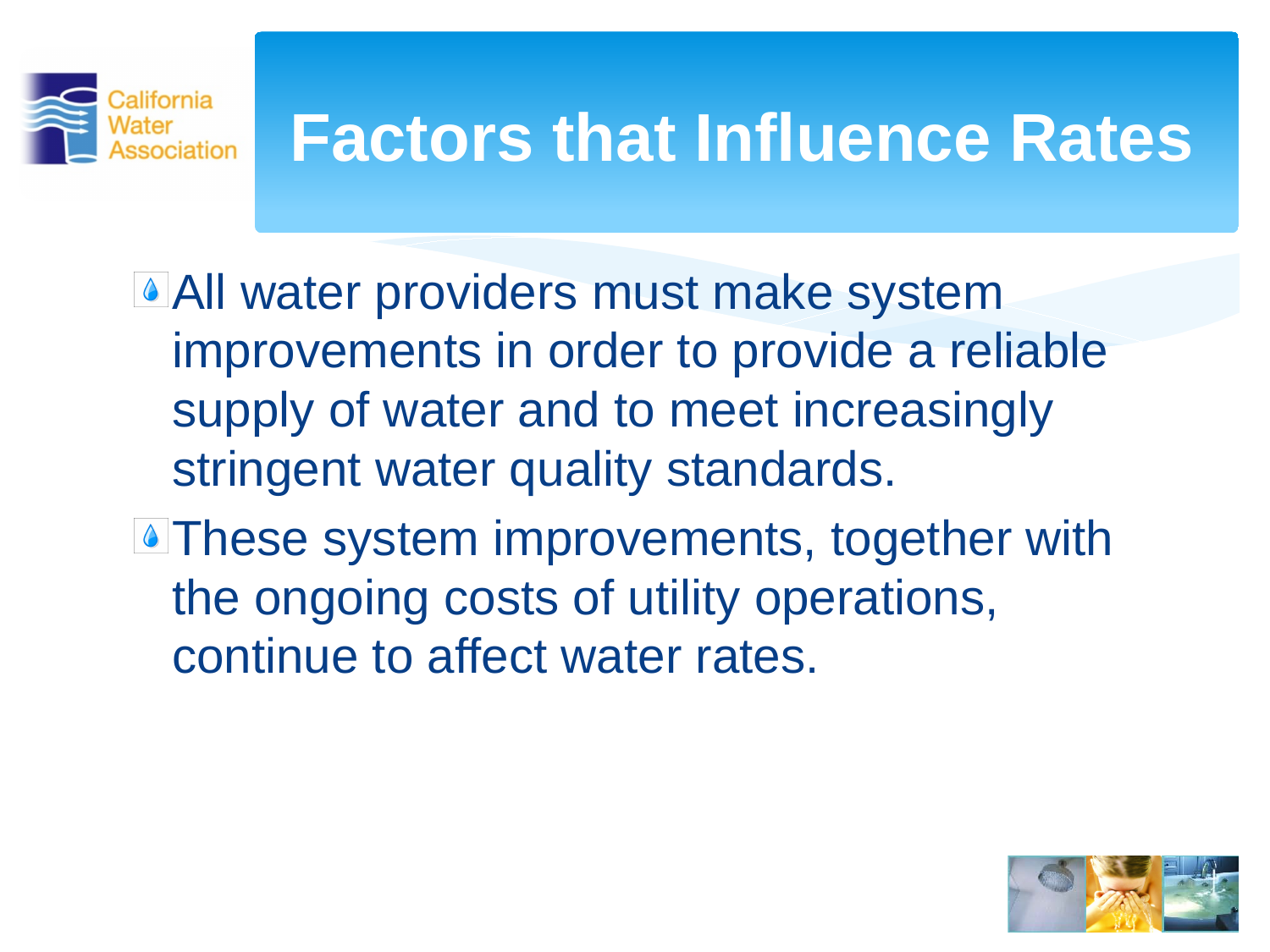

# Factors that Influence Rates
All water providers must make system improvements in order to provide a reliable supply of water and to meet increasingly stringent water quality standards.
These system improvements, together with the ongoing costs of utility operations, continue to affect water rates.